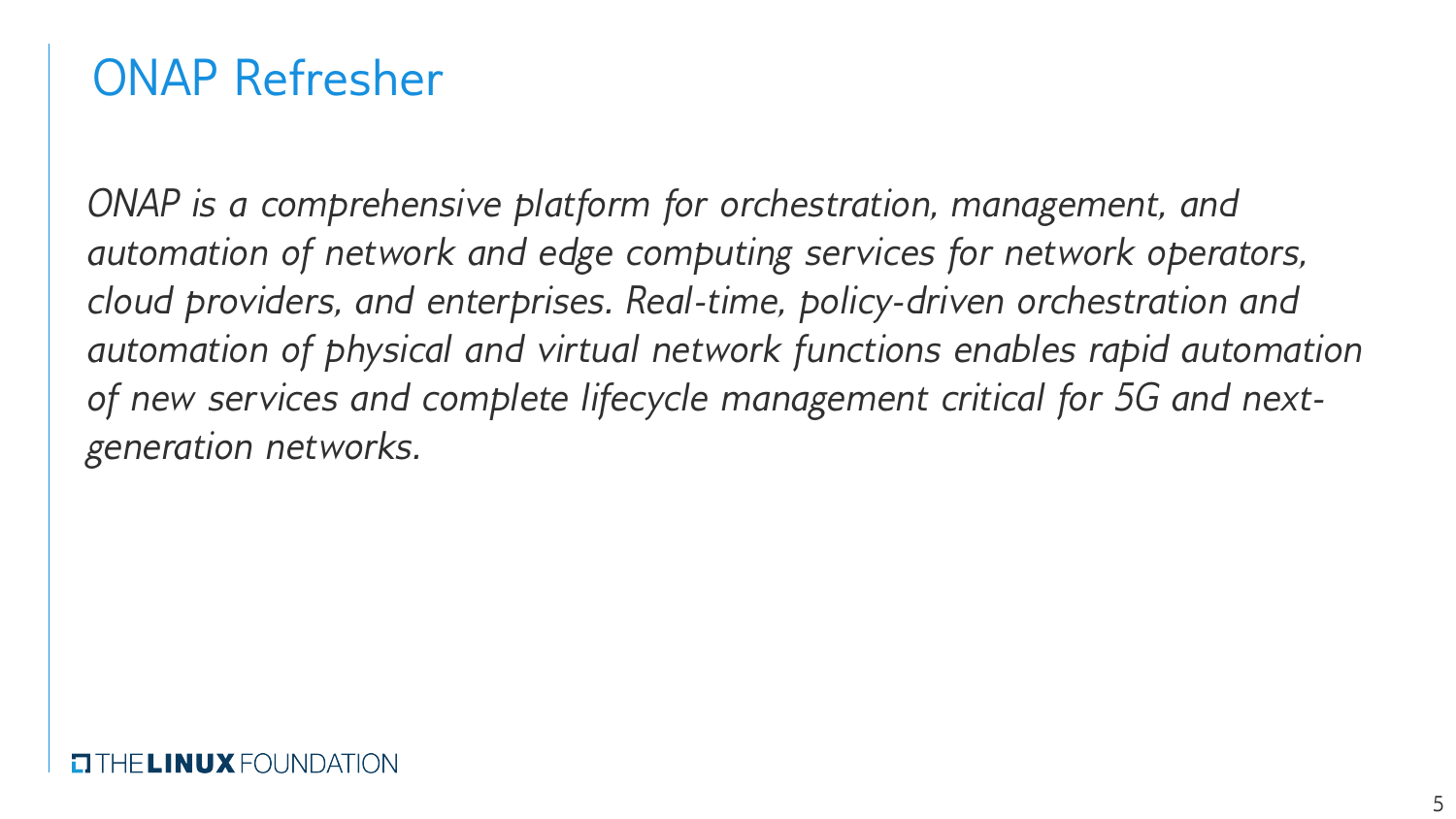

# ONAP Refresher
ONAP is a comprehensive platform for orchestration, management, and automation of network and edge computing services for network operators, cloud providers, and enterprises. Real-time, policy-driven orchestration and automation of physical and virtual network functions enables rapid automation of new services and complete lifecycle management critical for 5G and next-generation networks.
5